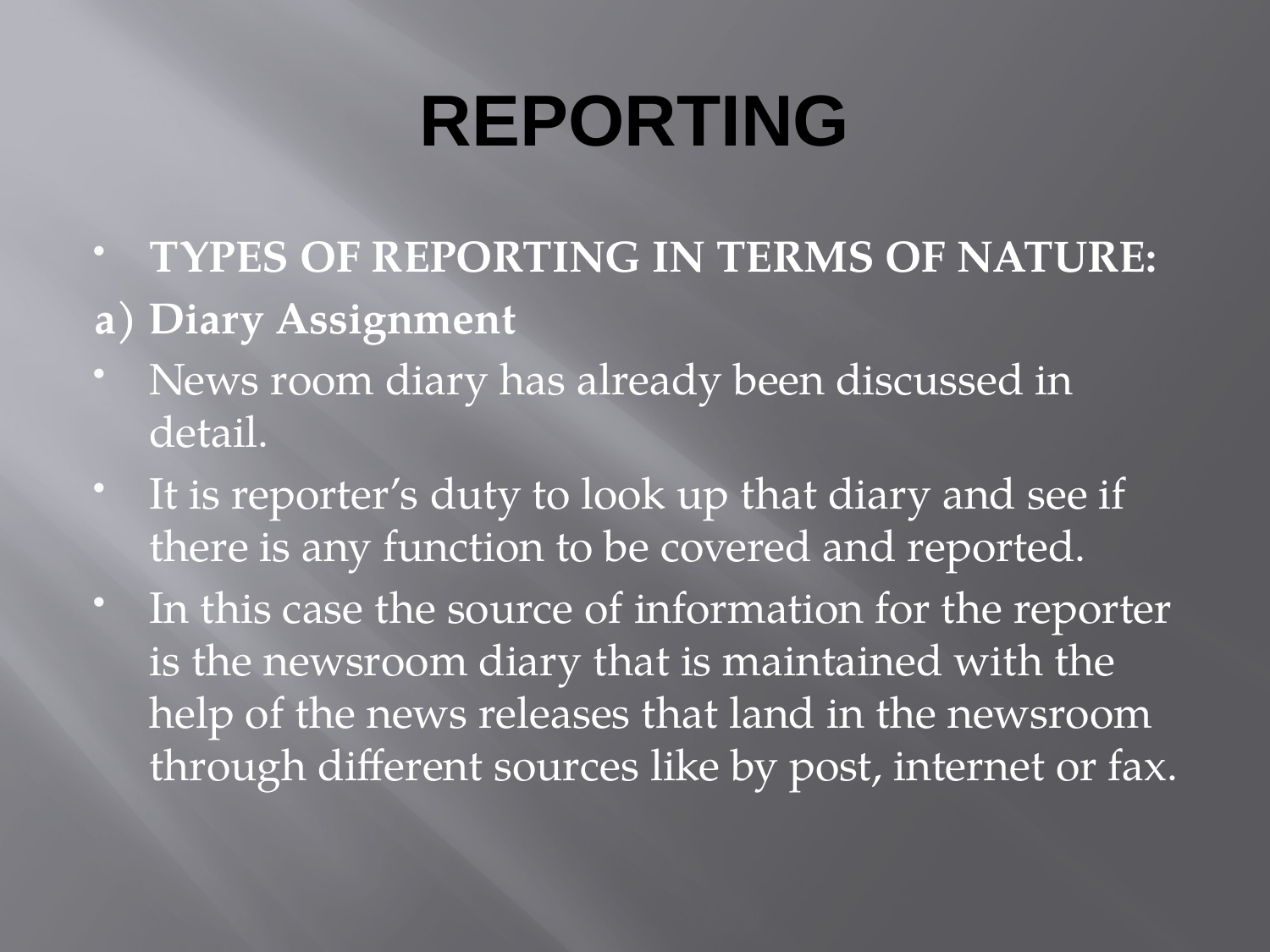

# REPORTING
TYPES OF REPORTING IN TERMS OF NATURE:
a) Diary Assignment
News room diary has already been discussed in detail.
It is reporter’s duty to look up that diary and see if there is any function to be covered and reported.
In this case the source of information for the reporter is the newsroom diary that is maintained with the help of the news releases that land in the newsroom through different sources like by post, internet or fax.